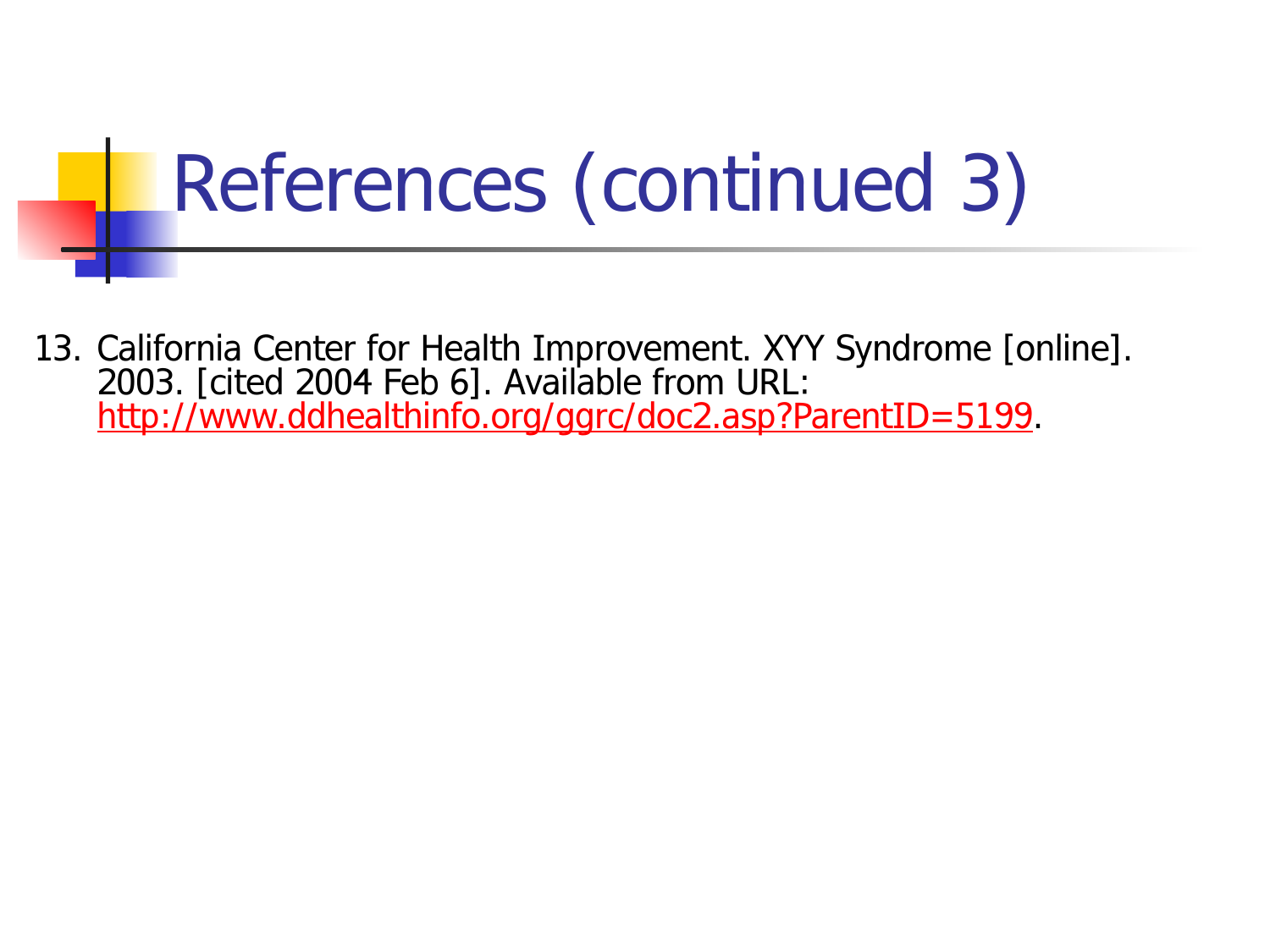

# References (continued 3)
California Center for Health Improvement. XYY Syndrome [online]. 2003. [cited 2004 Feb 6]. Available from URL: http://www.ddhealthinfo.org/ggrc/doc2.asp?ParentID=5199.